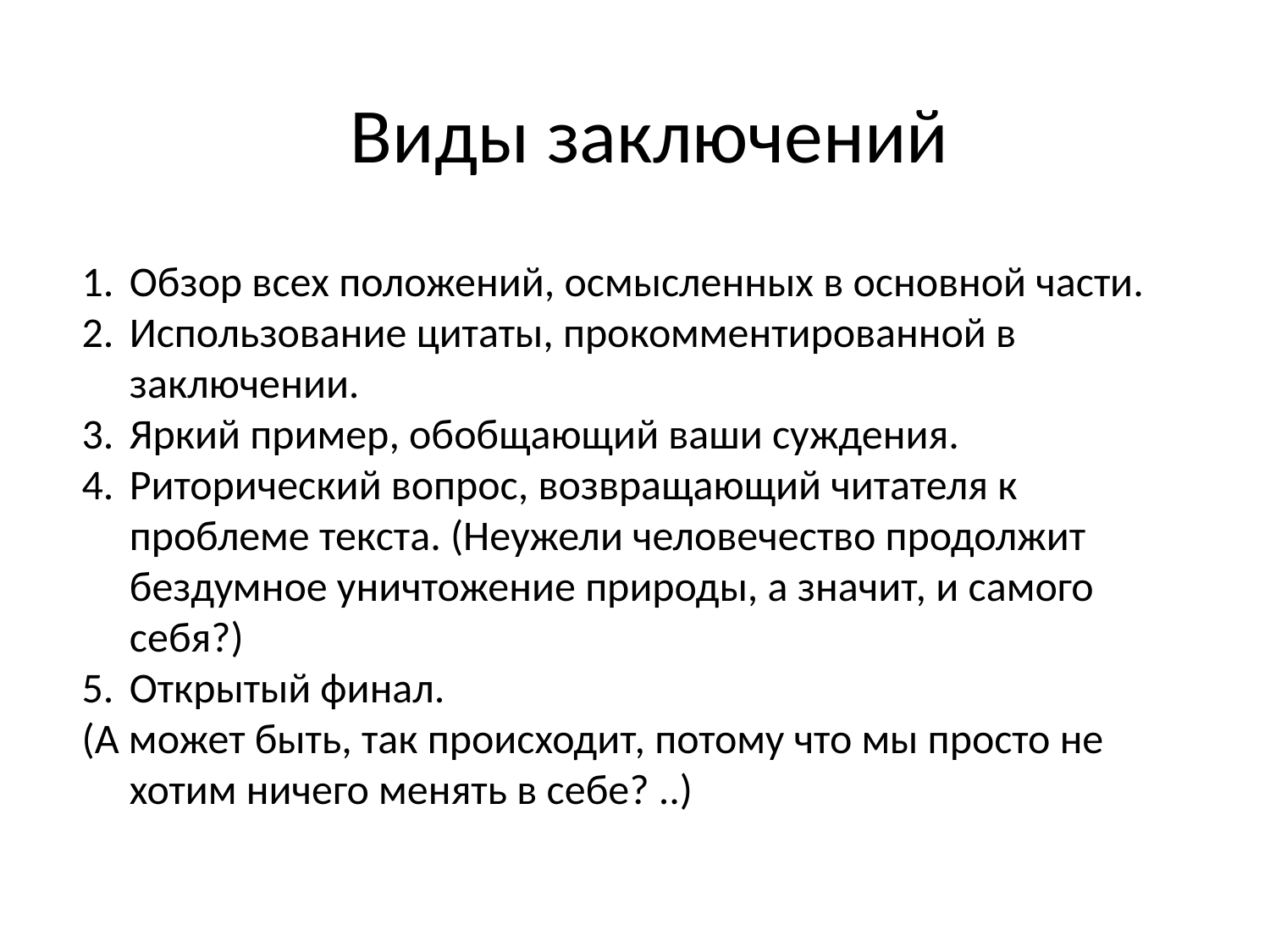

# Виды заключений
Обзор всех положений, осмысленных в основной части.
Использование цитаты, прокомментированной в заключении.
Яркий пример, обобщающий ваши суждения.
Риторический вопрос, возвращающий читателя к проблеме текста. (Неужели человечество продолжит бездумное уничтожение природы, а значит, и самого себя?)
Открытый финал.
(А может быть, так происходит, потому что мы просто не хотим ничего менять в себе? ..)